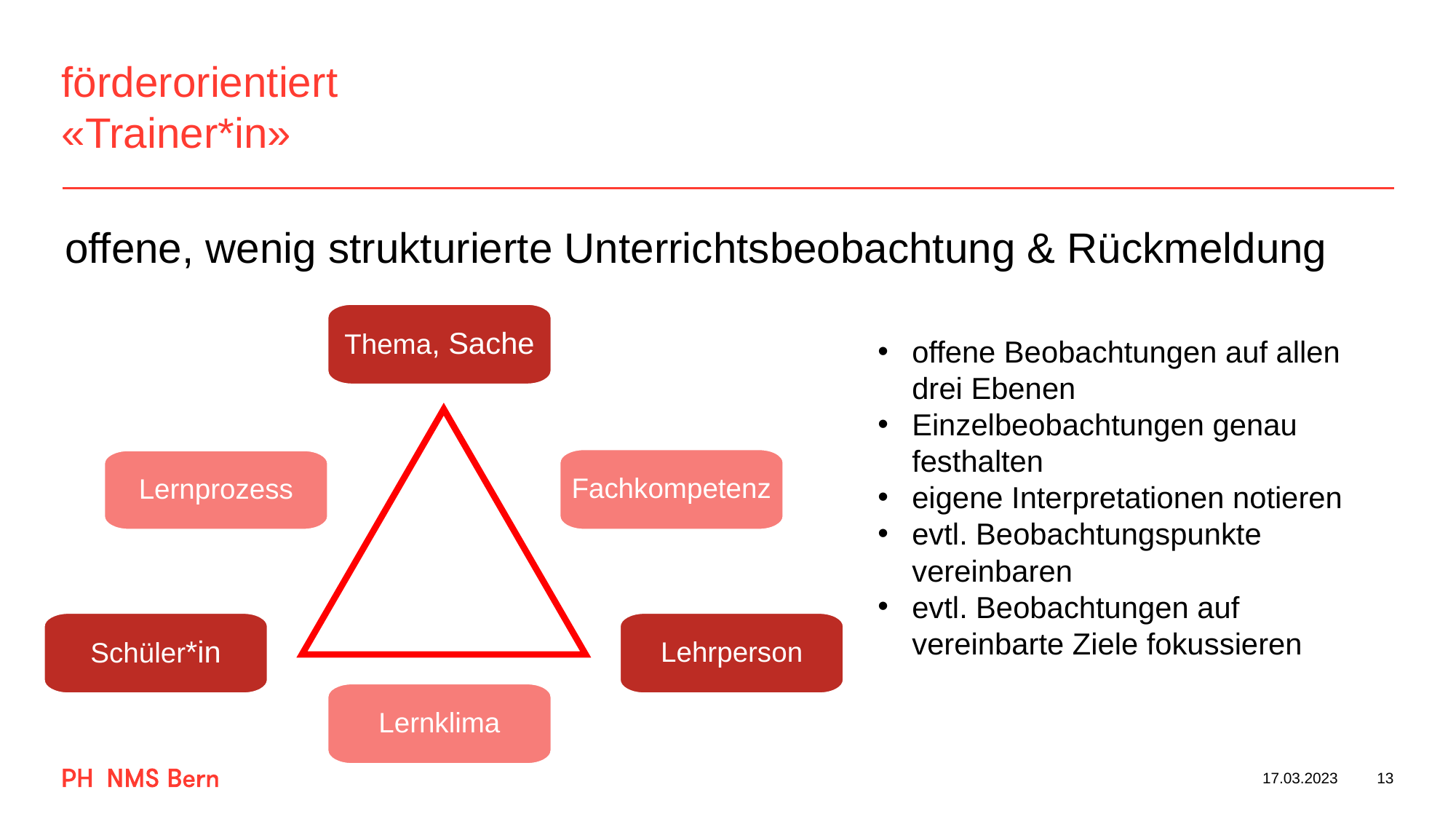

# förderorientiert «Trainer*in»
offene, wenig strukturierte Unterrichtsbeobachtung & Rückmeldung
Thema, Sache

Schüler*in
Lehrperson
offene Beobachtungen auf allen drei Ebenen
Einzelbeobachtungen genau festhalten
eigene Interpretationen notieren
evtl. Beobachtungspunkte vereinbaren
evtl. Beobachtungen auf vereinbarte Ziele fokussieren

Fachkompetenz
Lernprozess
Lernklima
17.03.2023
13